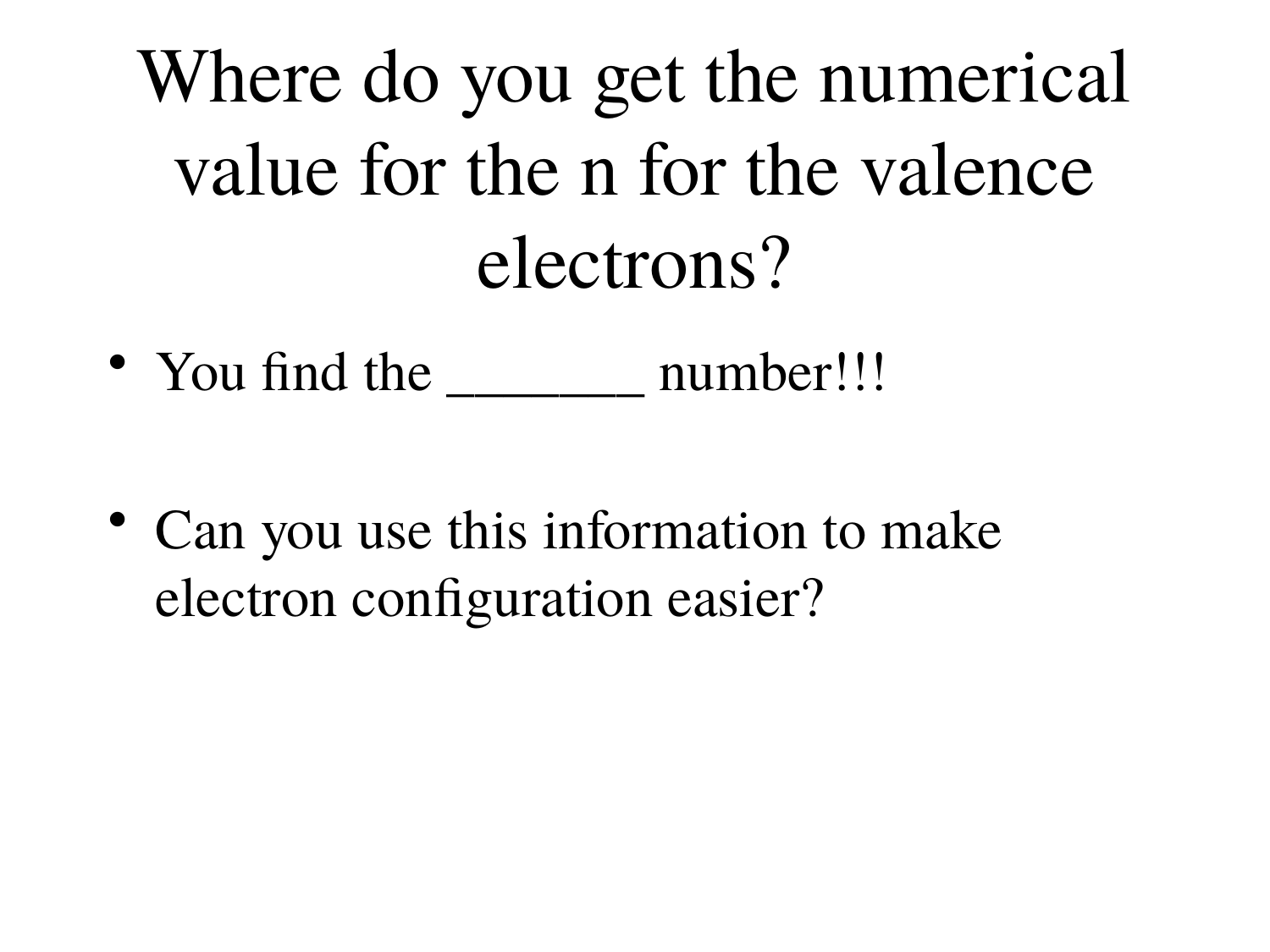

# Where do you get the numerical value for the n for the valence electrons?
You find the _______ number!!!

Can you use this information to make electron configuration easier?